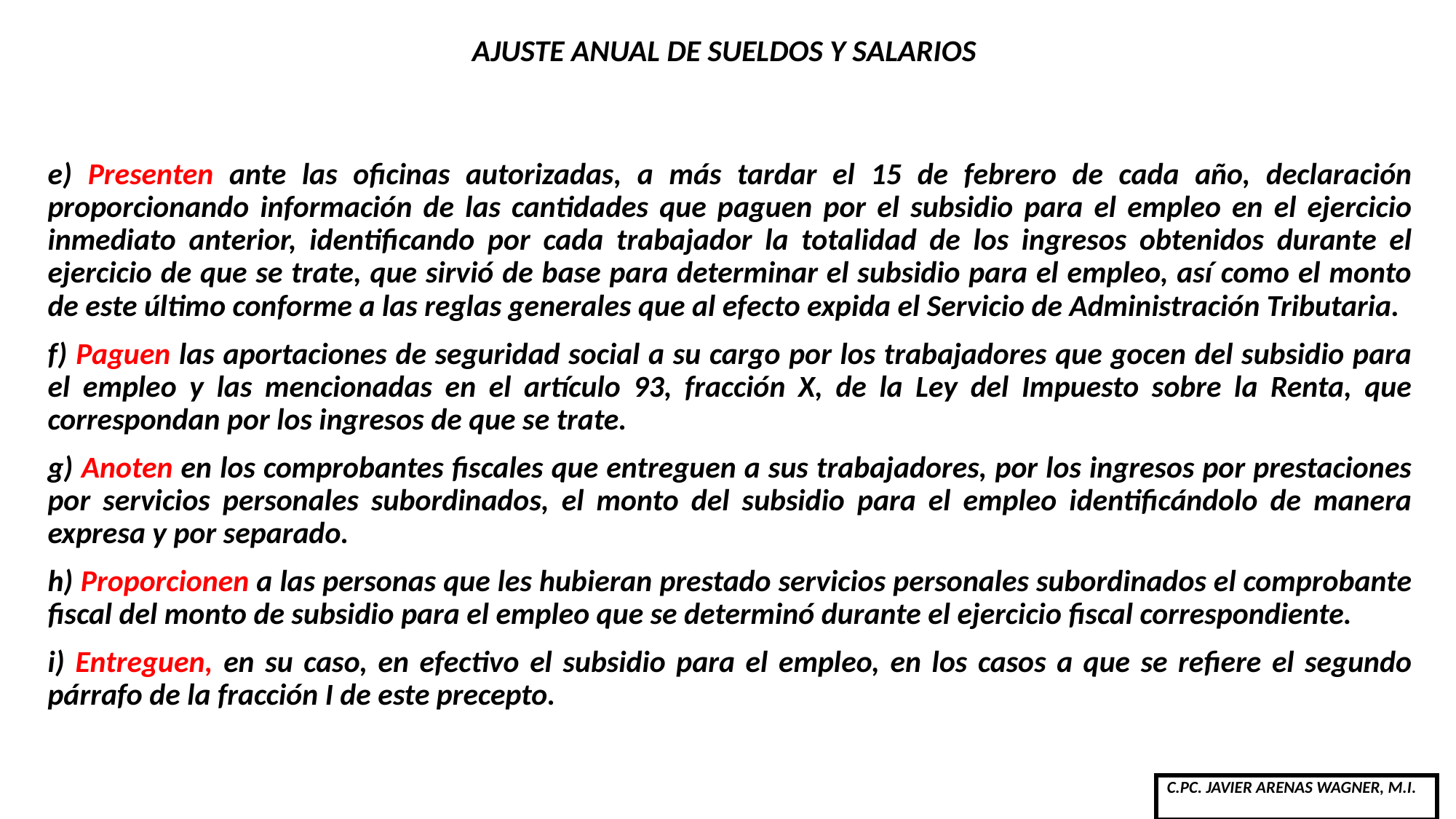

# AJUSTE ANUAL DE SUELDOS Y SALARIOS

e) Presenten ante las oficinas autorizadas, a más tardar el 15 de febrero de cada año, declaración proporcionando información de las cantidades que paguen por el subsidio para el empleo en el ejercicio inmediato anterior, identificando por cada trabajador la totalidad de los ingresos obtenidos durante el ejercicio de que se trate, que sirvió de base para determinar el subsidio para el empleo, así como el monto de este último conforme a las reglas generales que al efecto expida el Servicio de Administración Tributaria.
f) Paguen las aportaciones de seguridad social a su cargo por los trabajadores que gocen del subsidio para el empleo y las mencionadas en el artículo 93, fracción X, de la Ley del Impuesto sobre la Renta, que correspondan por los ingresos de que se trate.
g) Anoten en los comprobantes fiscales que entreguen a sus trabajadores, por los ingresos por prestaciones por servicios personales subordinados, el monto del subsidio para el empleo identificándolo de manera expresa y por separado.
h) Proporcionen a las personas que les hubieran prestado servicios personales subordinados el comprobante fiscal del monto de subsidio para el empleo que se determinó durante el ejercicio fiscal correspondiente.
i) Entreguen, en su caso, en efectivo el subsidio para el empleo, en los casos a que se refiere el segundo párrafo de la fracción I de este precepto.
| C.PC. JAVIER ARENAS WAGNER, M.I. |
| --- |